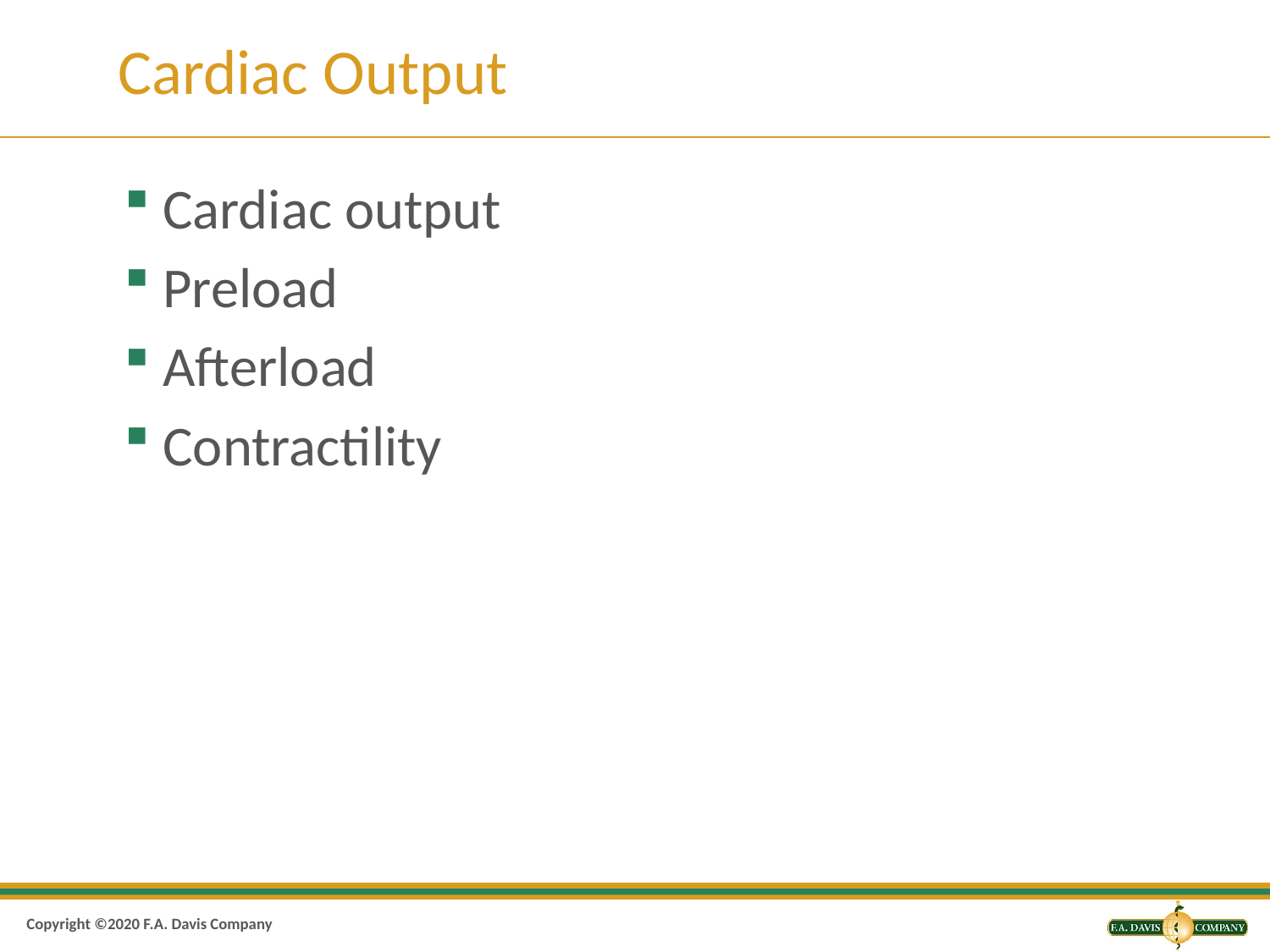

# Cardiac Output
Cardiac output
Preload
Afterload
Contractility